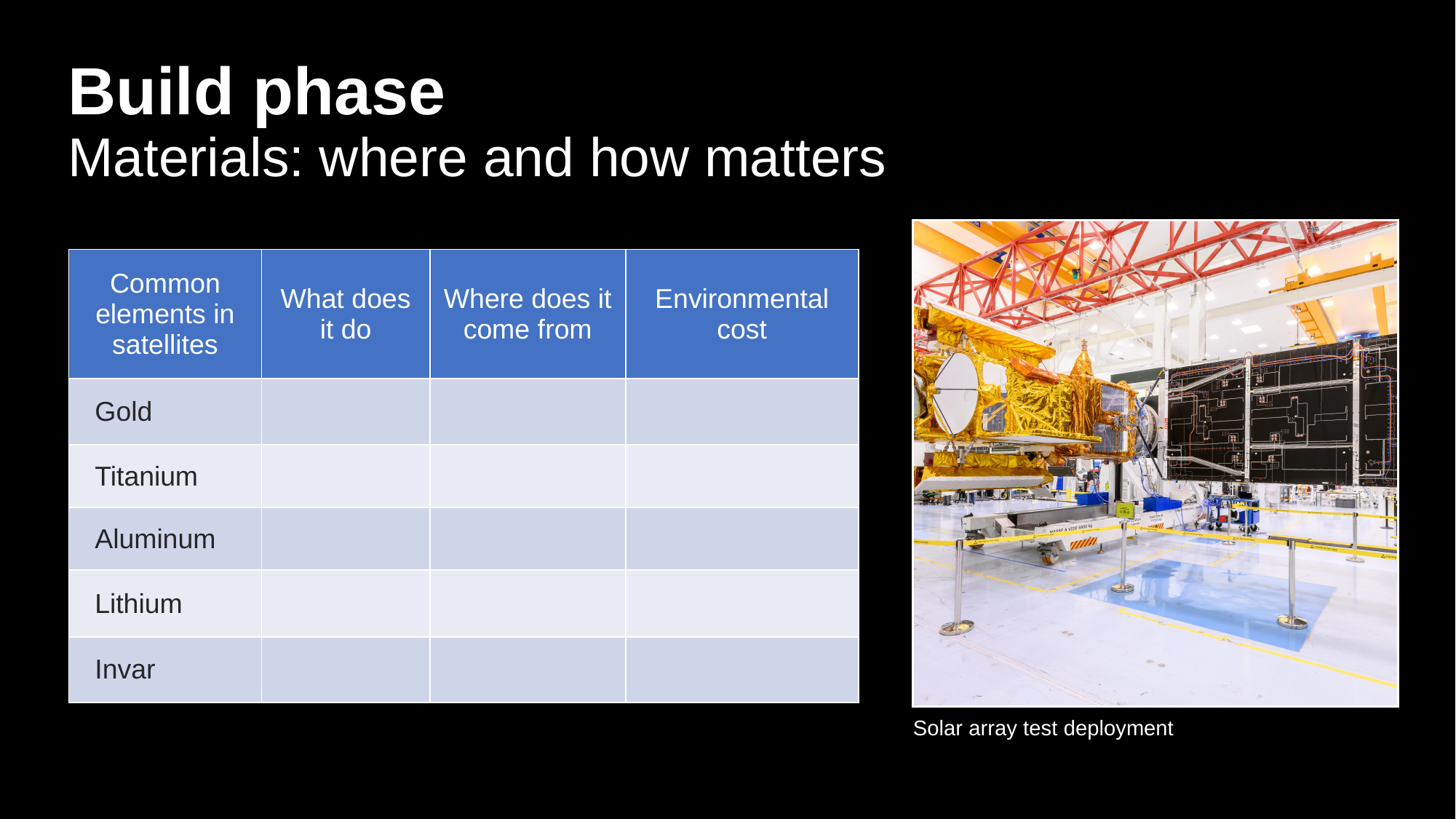

# Build phase Materials: where and how matters

| Common elements in satellites | What does it do | Where does it come from | Environmental cost |
| --- | --- | --- | --- |
| Gold |  |  |  |
| Titanium |  |  |  |
| Aluminum |  |  |  |
| Lithium |  |  |  |
| Invar |  |  |  |
Solar array test deployment